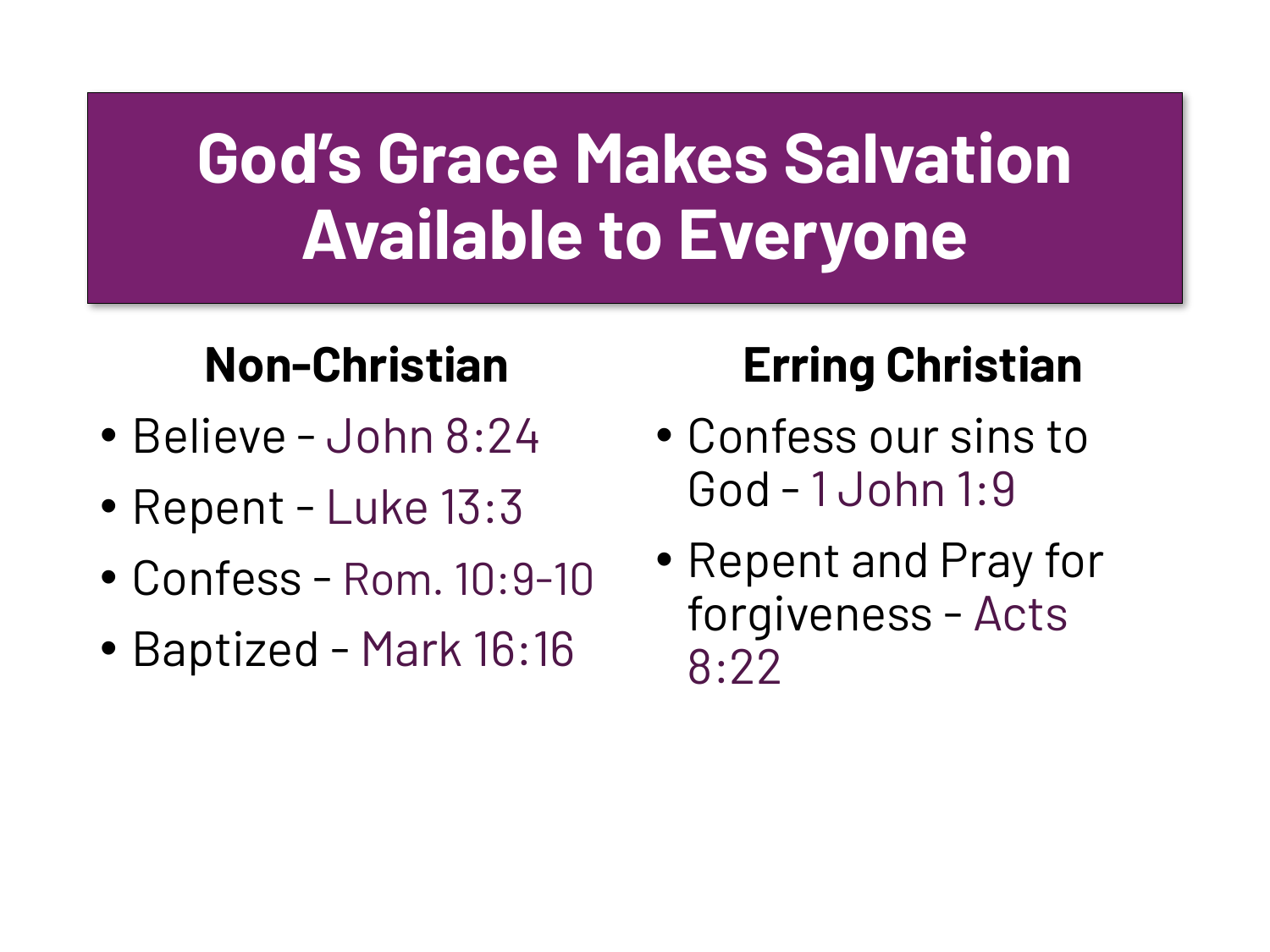

# God’s Grace Makes Salvation Available to Everyone
Non-Christian
Believe - John 8:24
Repent - Luke 13:3
Confess - Rom. 10:9-10
Baptized - Mark 16:16
Erring Christian
Confess our sins to God - 1 John 1:9
Repent and Pray for forgiveness - Acts 8:22